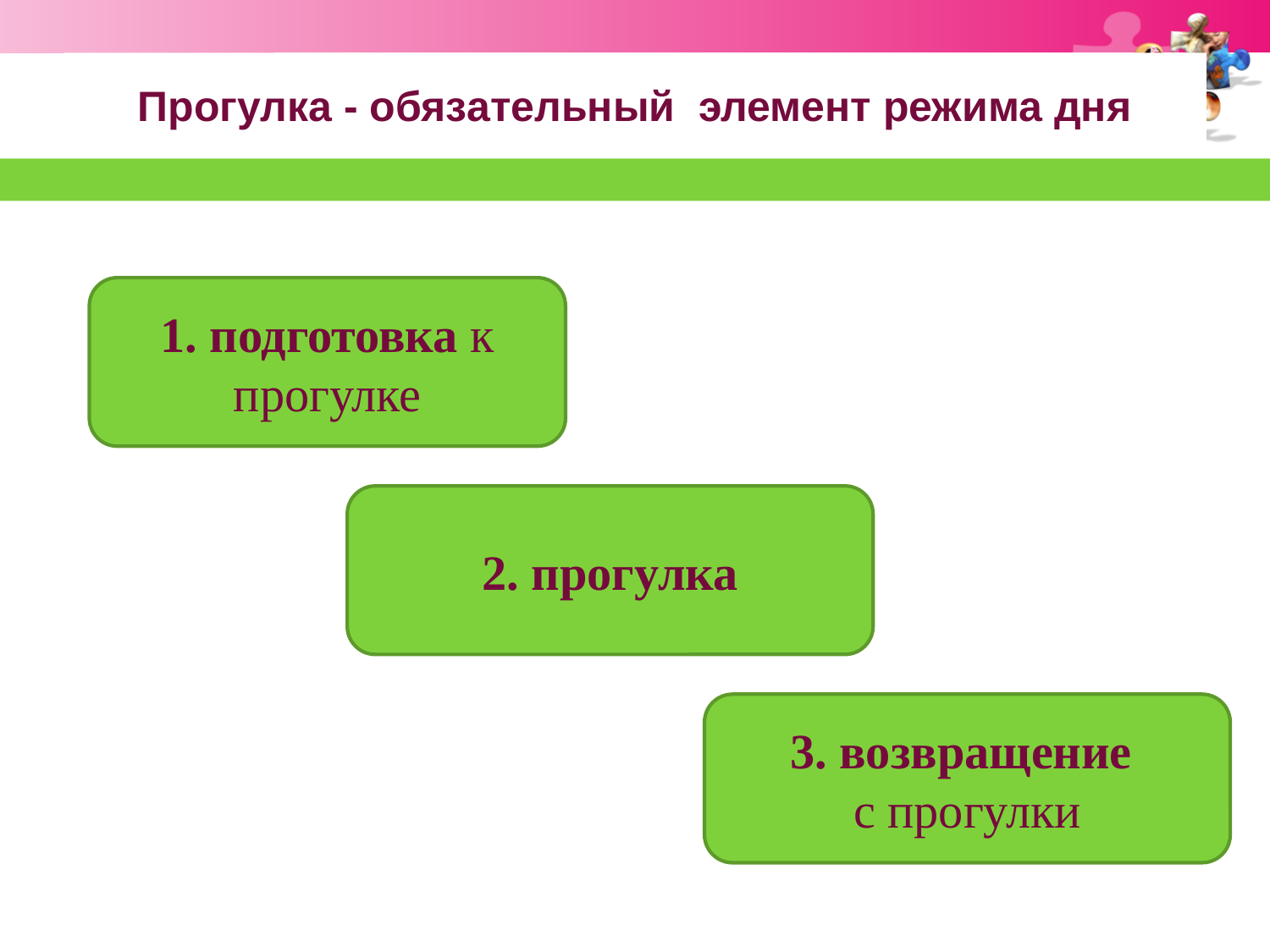

# Прогулка - обязательный  элемент режима дня
1. подготовка к прогулке
2. прогулка
3. возвращение
с прогулки